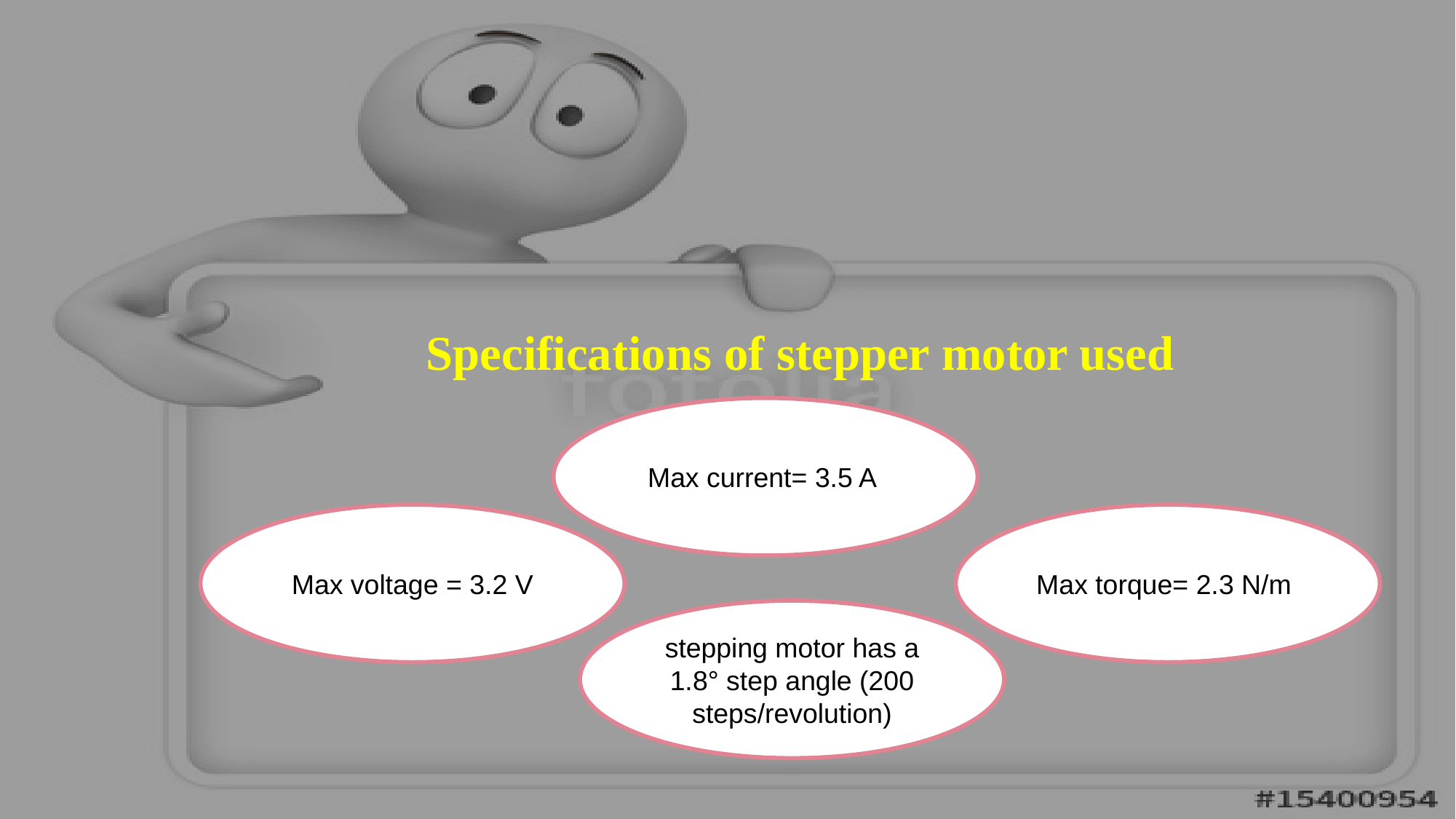

Specifications of stepper motor used
Max current= 3.5 A
Max voltage = 3.2 V
Max torque= 2.3 N/m
stepping motor has a 1.8° step angle (200 steps/revolution)